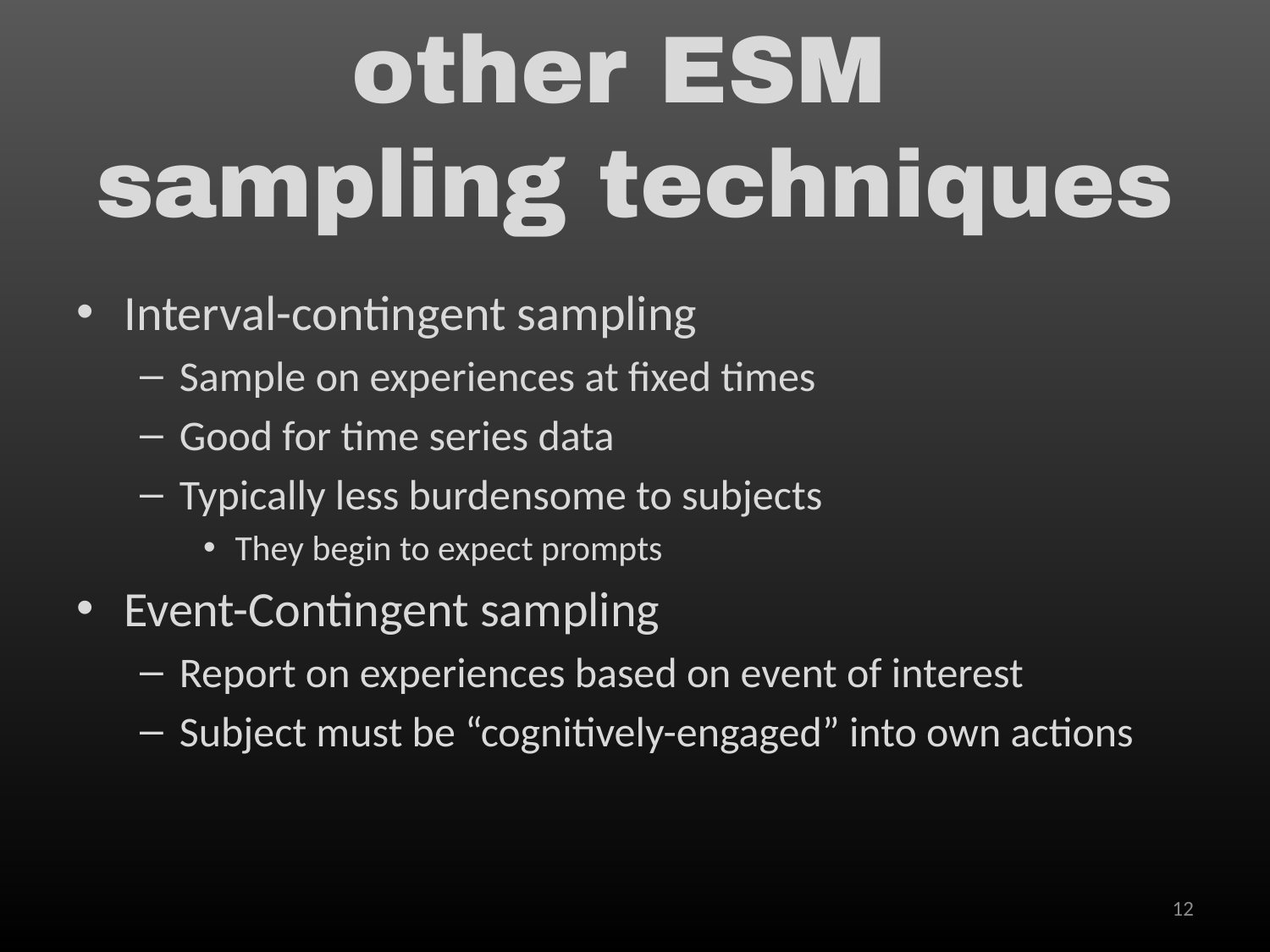

# other ESM sampling techniques
Interval-contingent sampling
Sample on experiences at fixed times
Good for time series data
Typically less burdensome to subjects
They begin to expect prompts
Event-Contingent sampling
Report on experiences based on event of interest
Subject must be “cognitively-engaged” into own actions
12